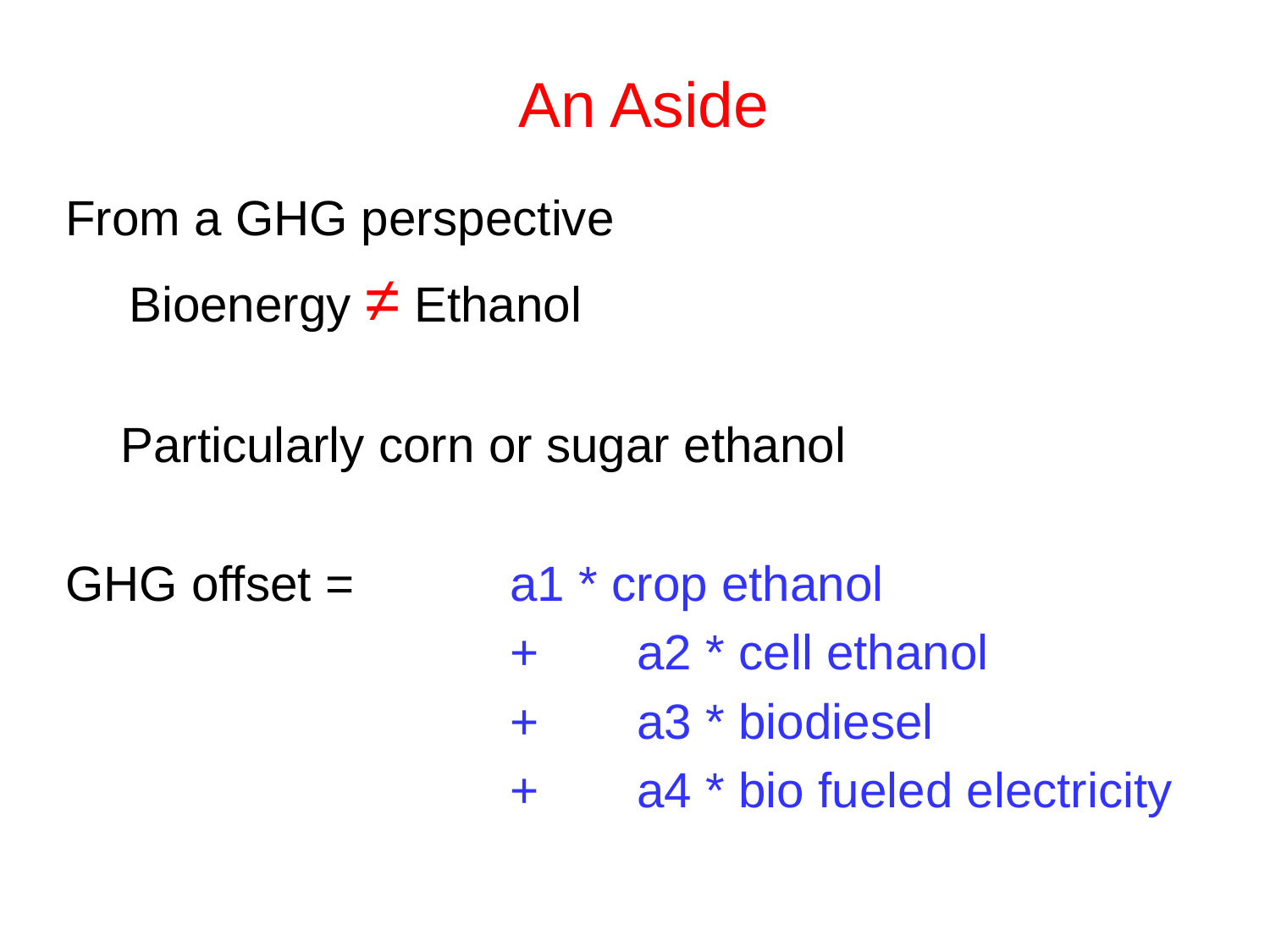

# An Aside
From a GHG perspective
	Bioenergy ≠ Ethanol

    Particularly corn or sugar ethanol

GHG offset = 		a1 * crop ethanol
				+ 	a2 * cell ethanol
				+ 	a3 * biodiesel
				+ 	a4 * bio fueled electricity